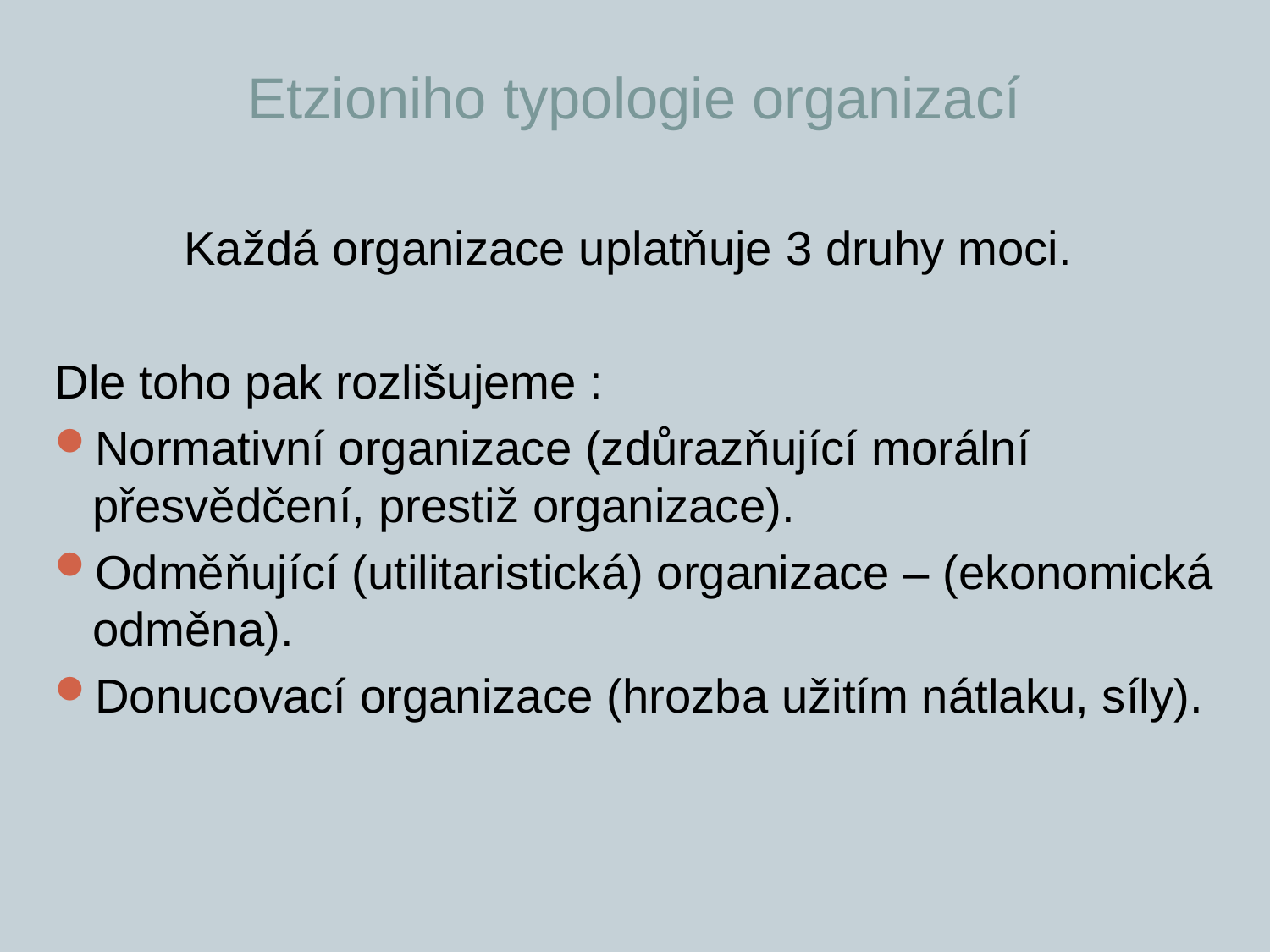

# Etzioniho typologie organizací
Každá organizace uplatňuje 3 druhy moci.

Dle toho pak rozlišujeme :
Normativní organizace (zdůrazňující morální přesvědčení, prestiž organizace).
Odměňující (utilitaristická) organizace – (ekonomická odměna).
Donucovací organizace (hrozba užitím nátlaku, síly).